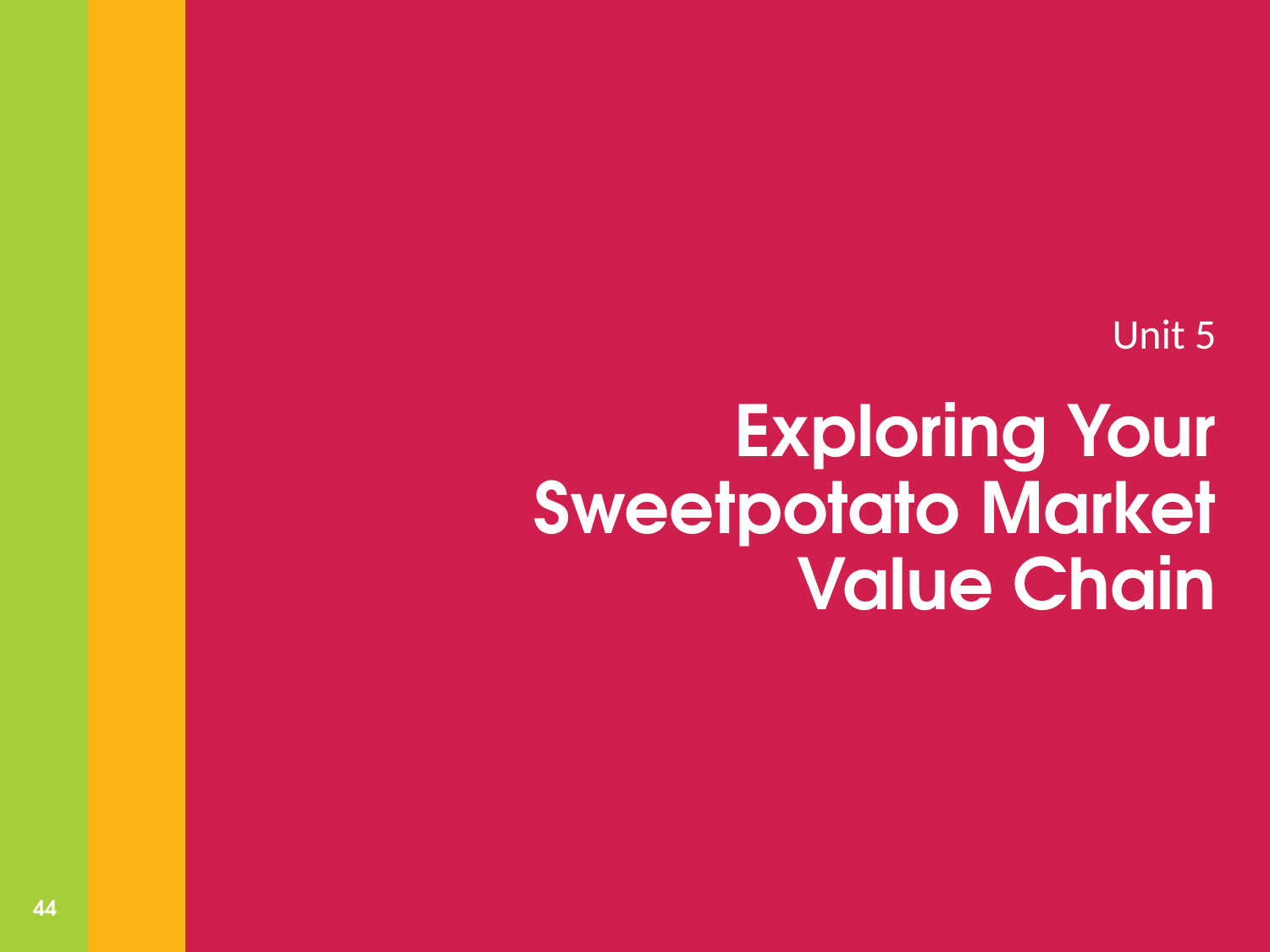

Unit 5

# Exploring Your Sweetpotato Market Value Chain
44